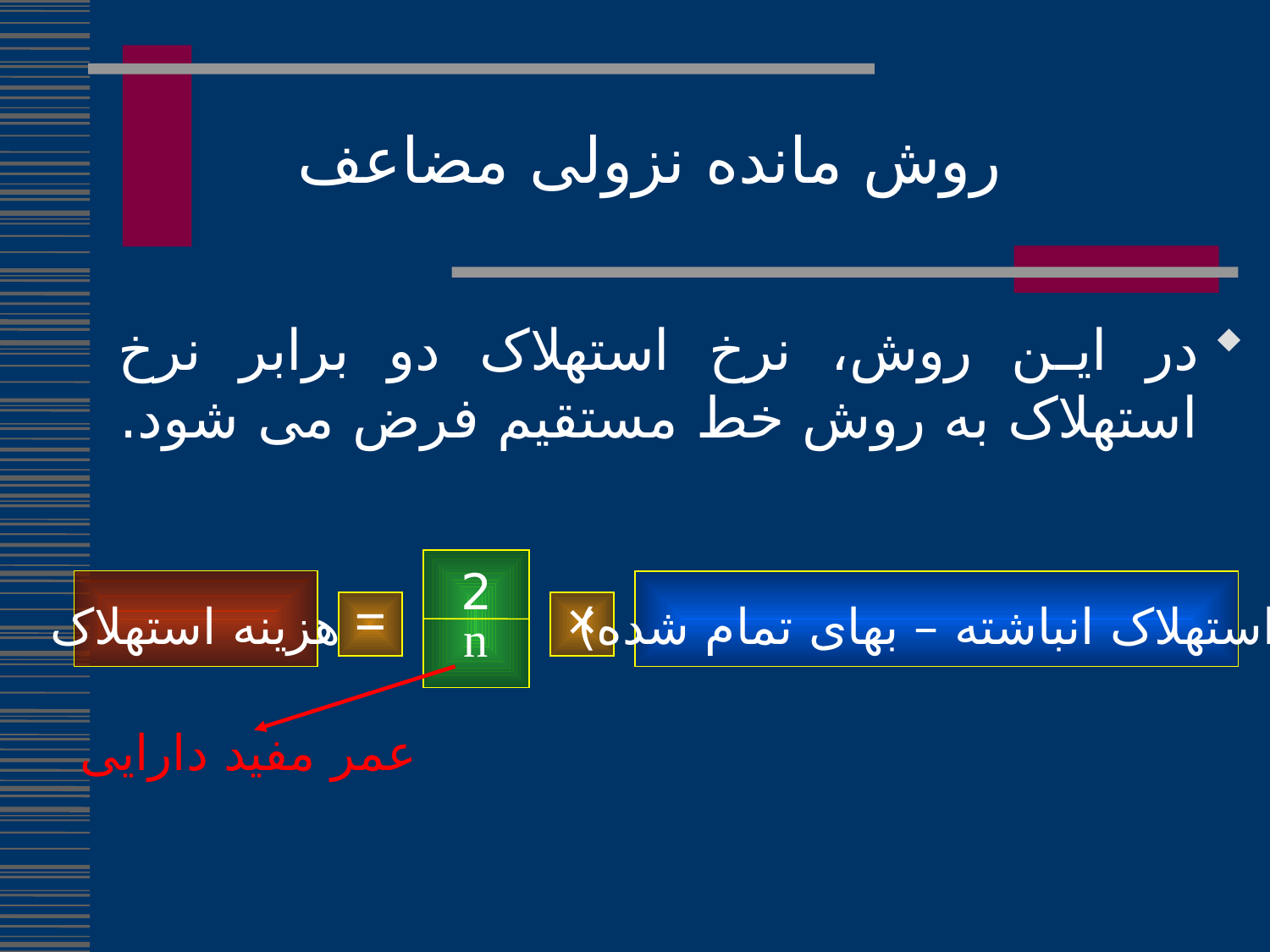

روش مانده نزولی مضاعف
در این روش، نرخ استهلاک دو برابر نرخ استهلاک به روش خط مستقیم فرض می شود.

2
n

هزینه استهلاک
(استهلاک انباشته – بهای تمام شده)
=
×

عمر مفید دارایی
358